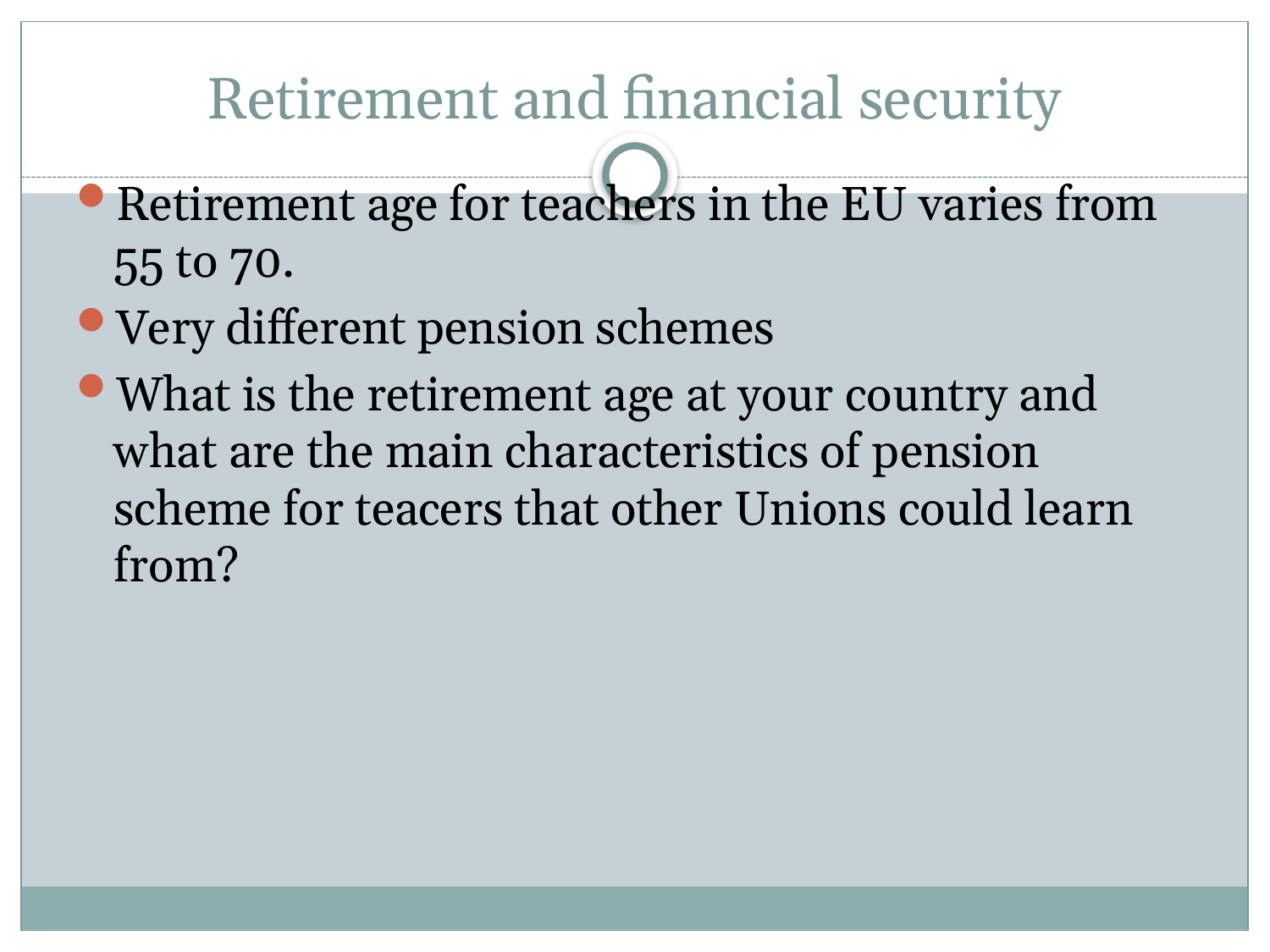

# Retirement and financial security
Retirement age for teachers in the EU varies from 55 to 70.
Very different pension schemes
What is the retirement age at your country and what are the main characteristics of pension scheme for teacers that other Unions could learn from?